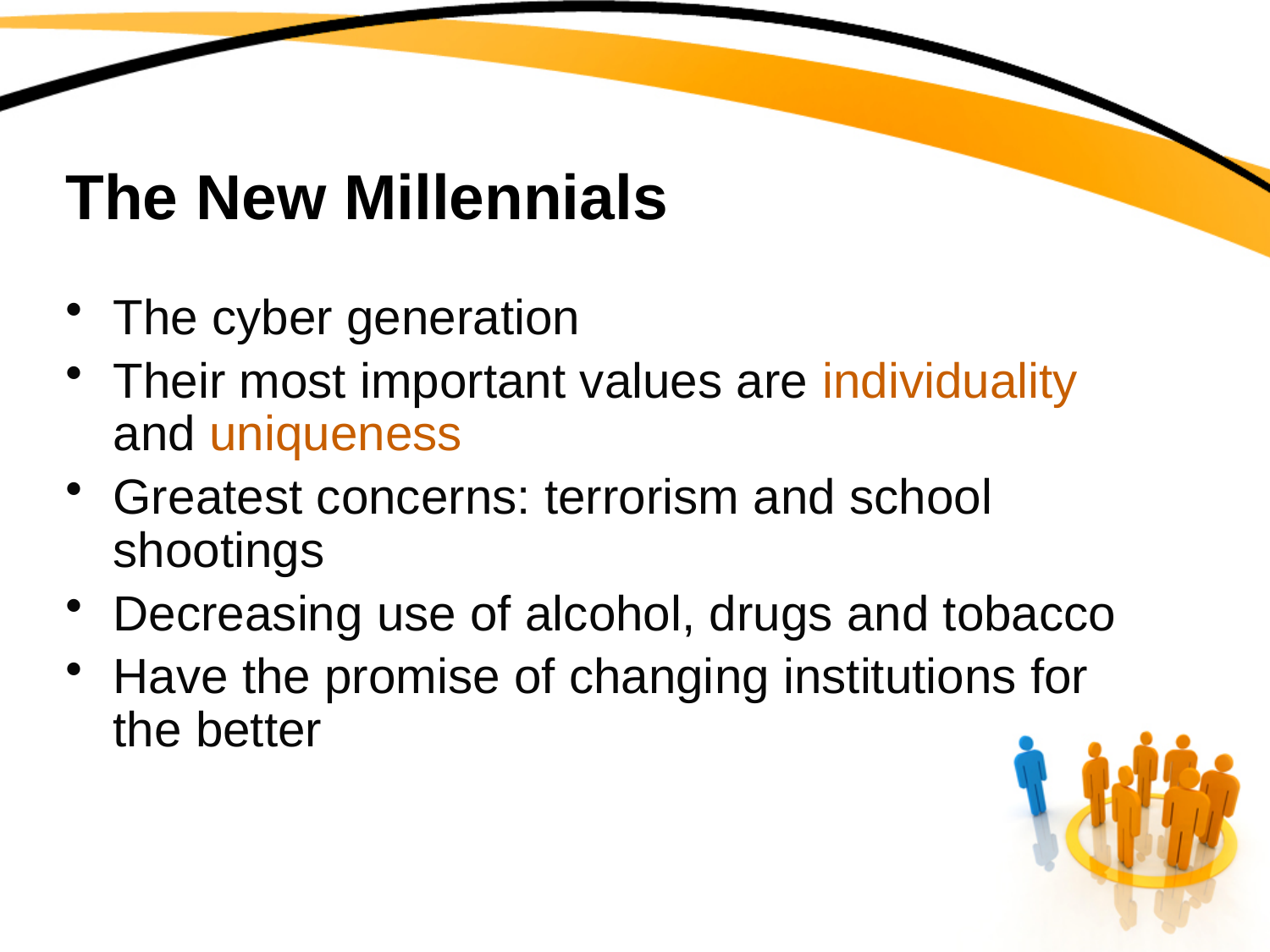

# The New Millennials
The cyber generation
Their most important values are individuality and uniqueness
Greatest concerns: terrorism and school shootings
Decreasing use of alcohol, drugs and tobacco
Have the promise of changing institutions for the better